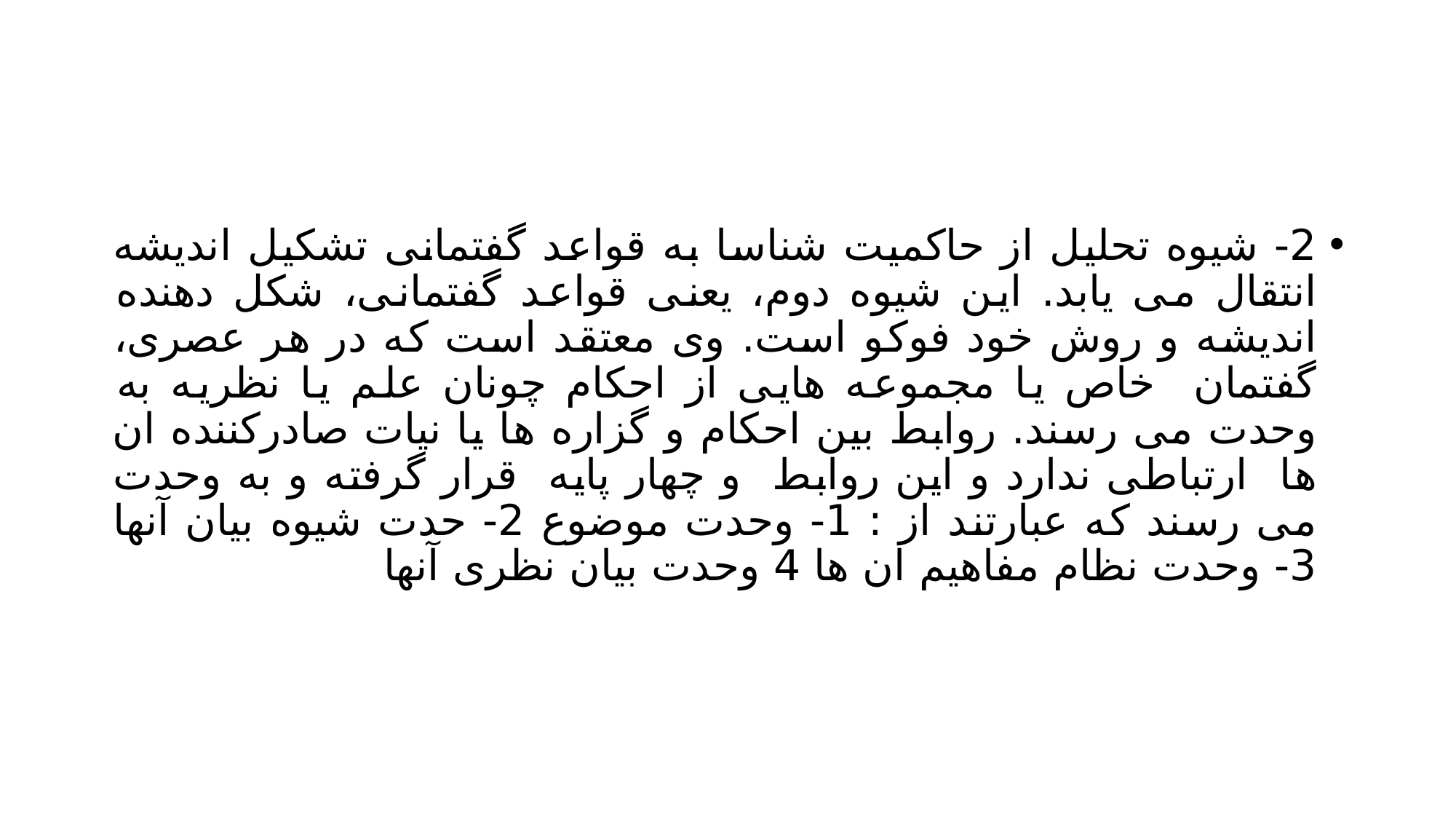

#
2- شیوه تحلیل از حاکمیت شناسا به قواعد گفتمانی تشکیل اندیشه انتقال می یابد. این شیوه دوم، یعنی قواعد گفتمانی، شکل دهنده اندیشه و روش خود فوکو است. وی معتقد است که در هر عصری، گفتمان  خاص یا مجموعه هایی از احکام چونان علم یا نظریه به وحدت می رسند. روابط بین احکام و گزاره ها یا نیات صادرکننده ان ها  ارتباطی ندارد و این روابط  و چهار پایه  قرار گرفته و به وحدت می رسند که عبارتند از : 1- وحدت موضوع 2- حدت شیوه بیان آنها 3- وحدت نظام مفاهیم ان ها 4 وحدت بیان نظری آنها